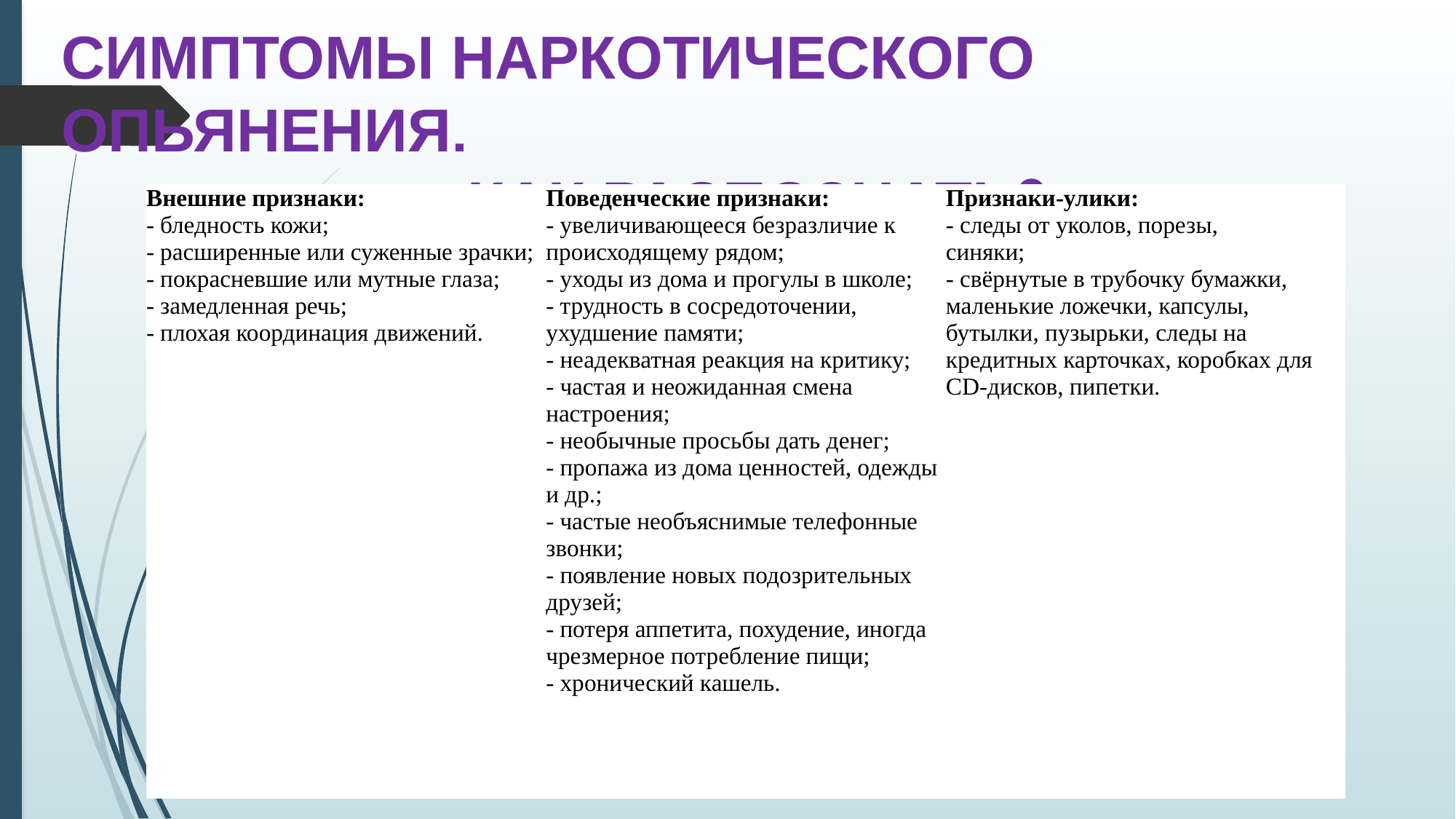

# СИМПТОМЫ НАРКОТИЧЕСКОГО ОПЬЯНЕНИЯ. КАК РАСПОЗНАТЬ?
| Внешние признаки: - бледность кожи; - расширенные или суженные зрачки; - покрасневшие или мутные глаза; - замедленная речь; - плохая координация движений. | Поведенческие признаки: - увеличивающееся безразличие к происходящему рядом; - уходы из дома и прогулы в школе; - трудность в сосредоточении, ухудшение памяти; - неадекватная реакция на критику; - частая и неожиданная смена настроения; - необычные просьбы дать денег; - пропажа из дома ценностей, одежды и др.; - частые необъяснимые телефонные звонки; - появление новых подозрительных друзей; - потеря аппетита, похудение, иногда чрезмерное потребление пищи; - хронический кашель. | Признаки-улики: - следы от уколов, порезы, синяки; - свёрнутые в трубочку бумажки, маленькие ложечки, капсулы, бутылки, пузырьки, следы на кредитных карточках, коробках для CD-дисков, пипетки. |
| --- | --- | --- |